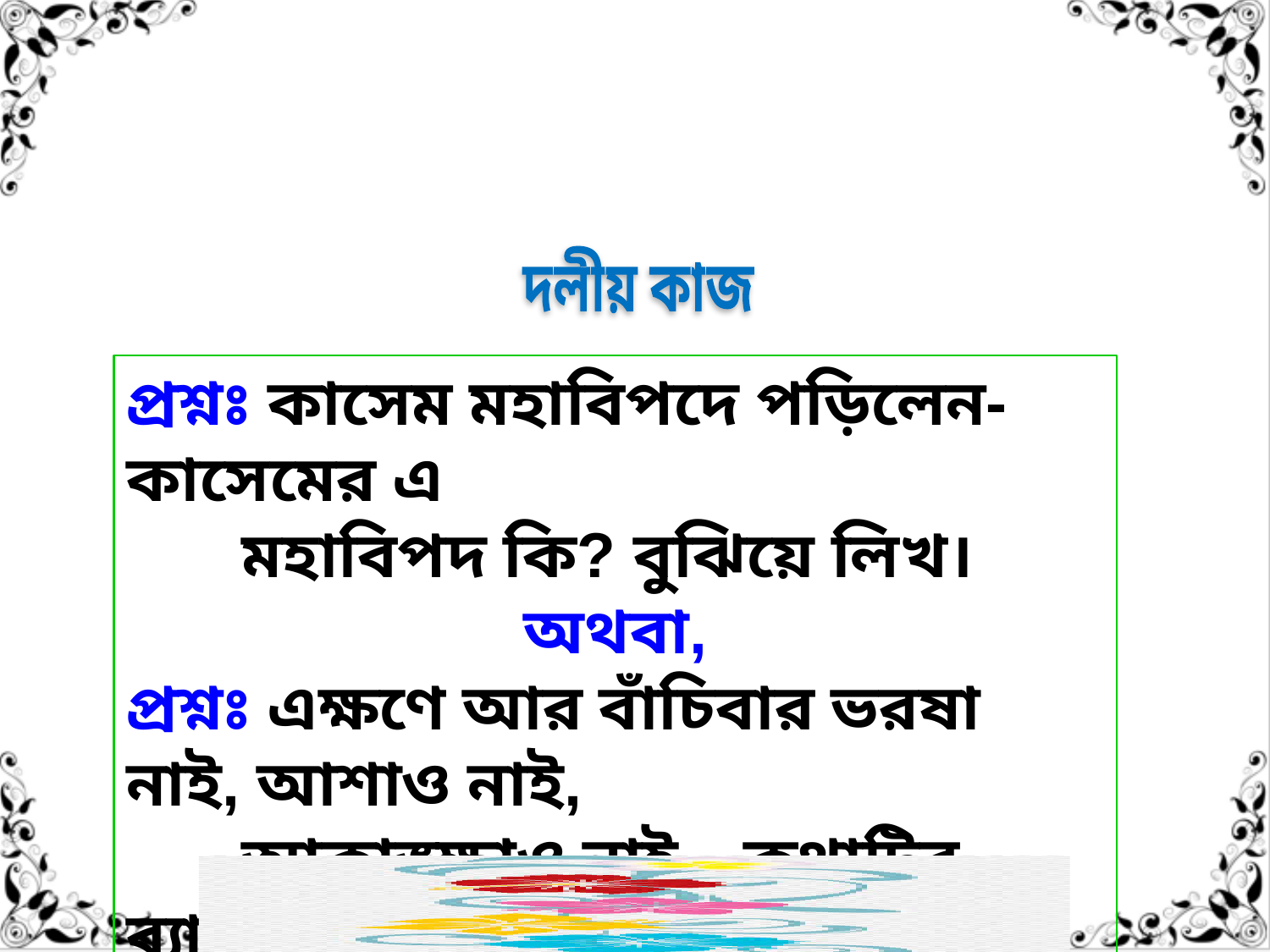

দলীয় কাজ
প্রশ্নঃ কাসেম মহাবিপদে পড়িলেন- কাসেমের এ
       মহাবিপদ কি? বুঝিয়ে লিখ।
অথবা,
প্রশ্নঃ এক্ষণে আর বাঁচিবার ভরষা নাই, আশাও নাই,
       আকাঙ্ক্ষাও নাই – কথাটির ব্যাখ্যা কর।